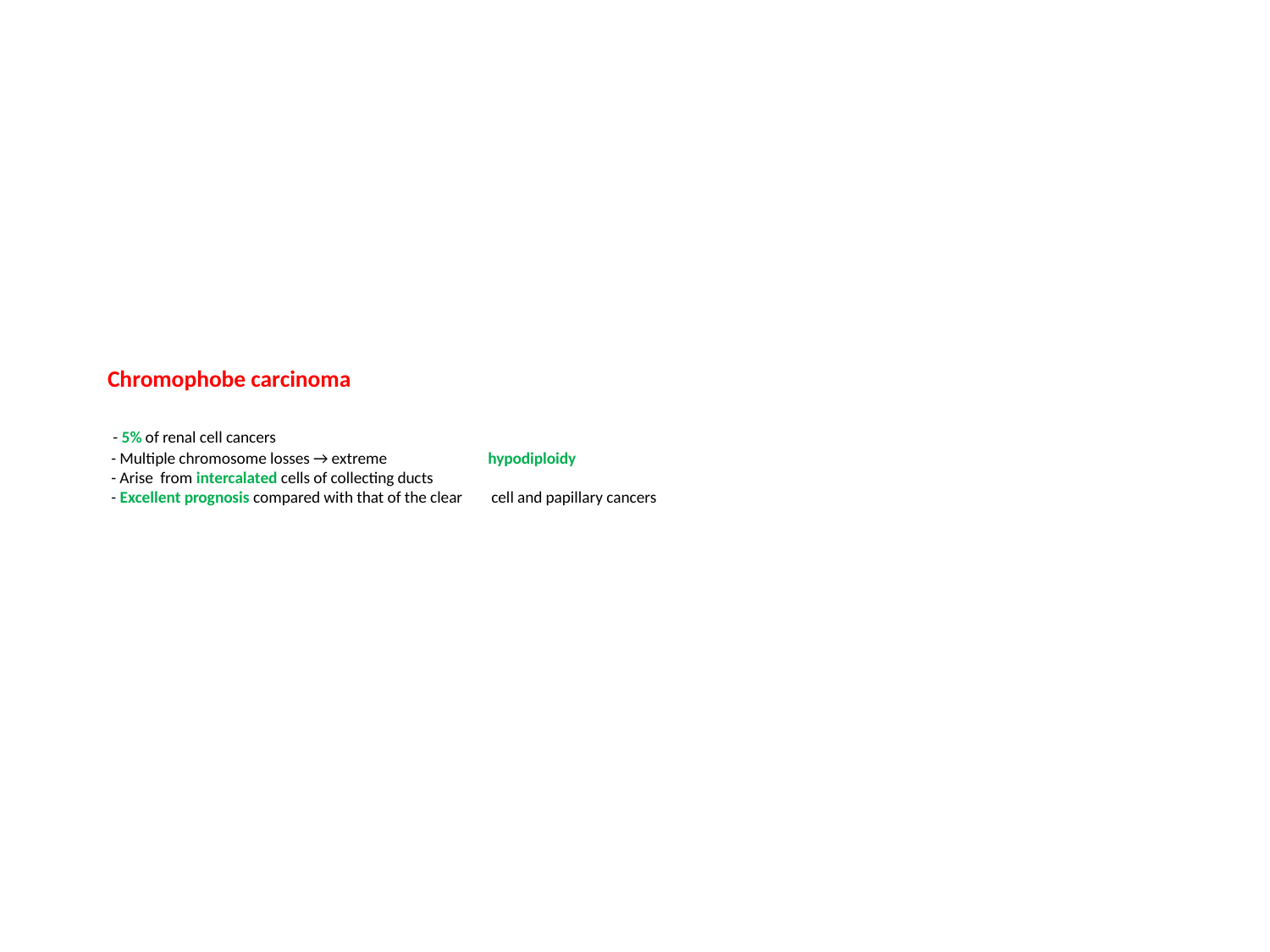

# Chromophobe carcinoma - 5% of renal cell cancers - Multiple chromosome losses → extreme                            hypodiploidy - Arise  from intercalated cells of collecting ducts - Excellent prognosis compared with that of the clear        cell and papillary cancers